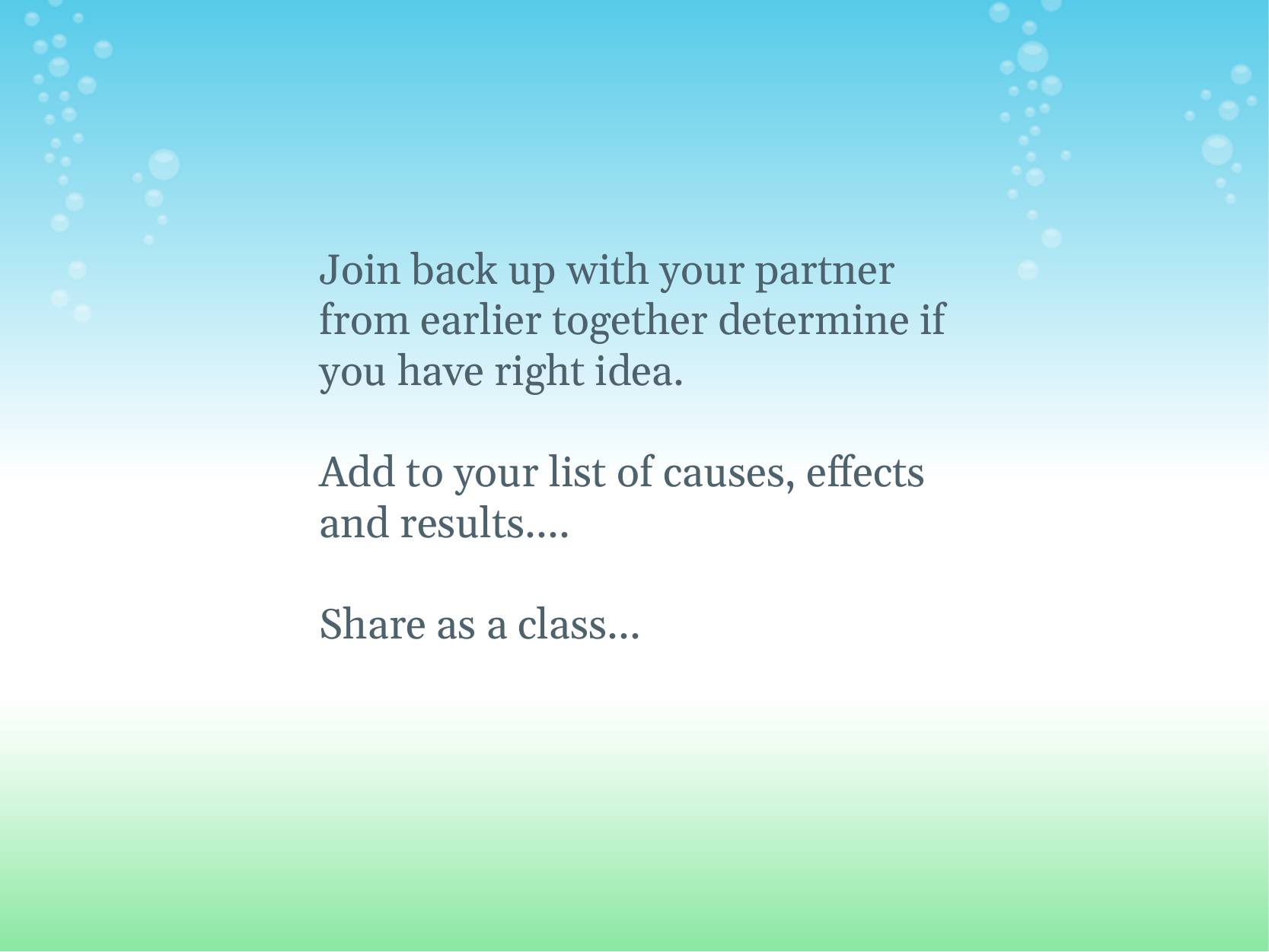

Join back up with your partner from earlier together determine if you have right idea.

Add to your list of causes, effects and results....

Share as a class...